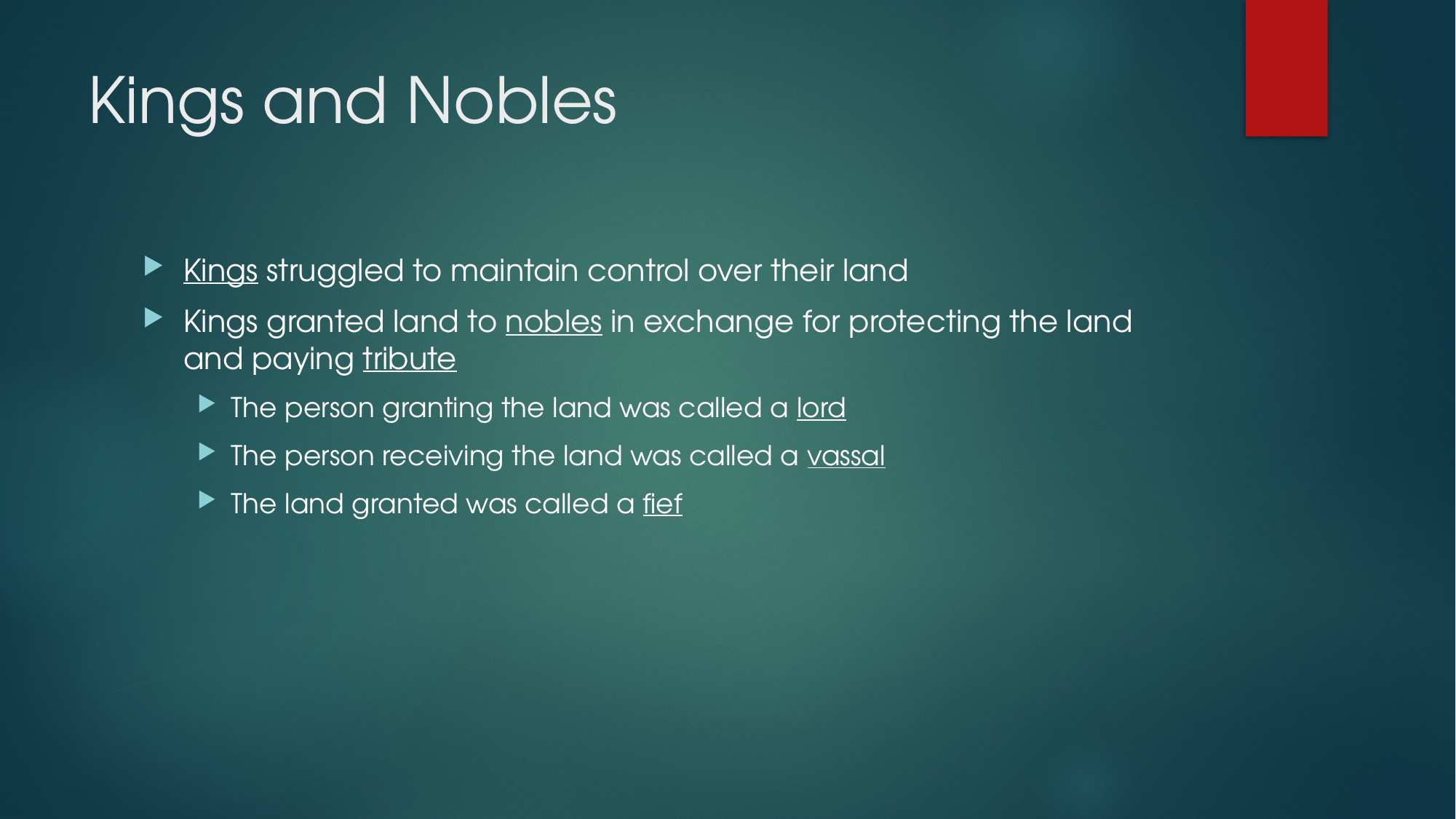

# Kings and Nobles
Kings struggled to maintain control over their land
Kings granted land to nobles in exchange for protecting the land and paying tribute
The person granting the land was called a lord
The person receiving the land was called a vassal
The land granted was called a fief